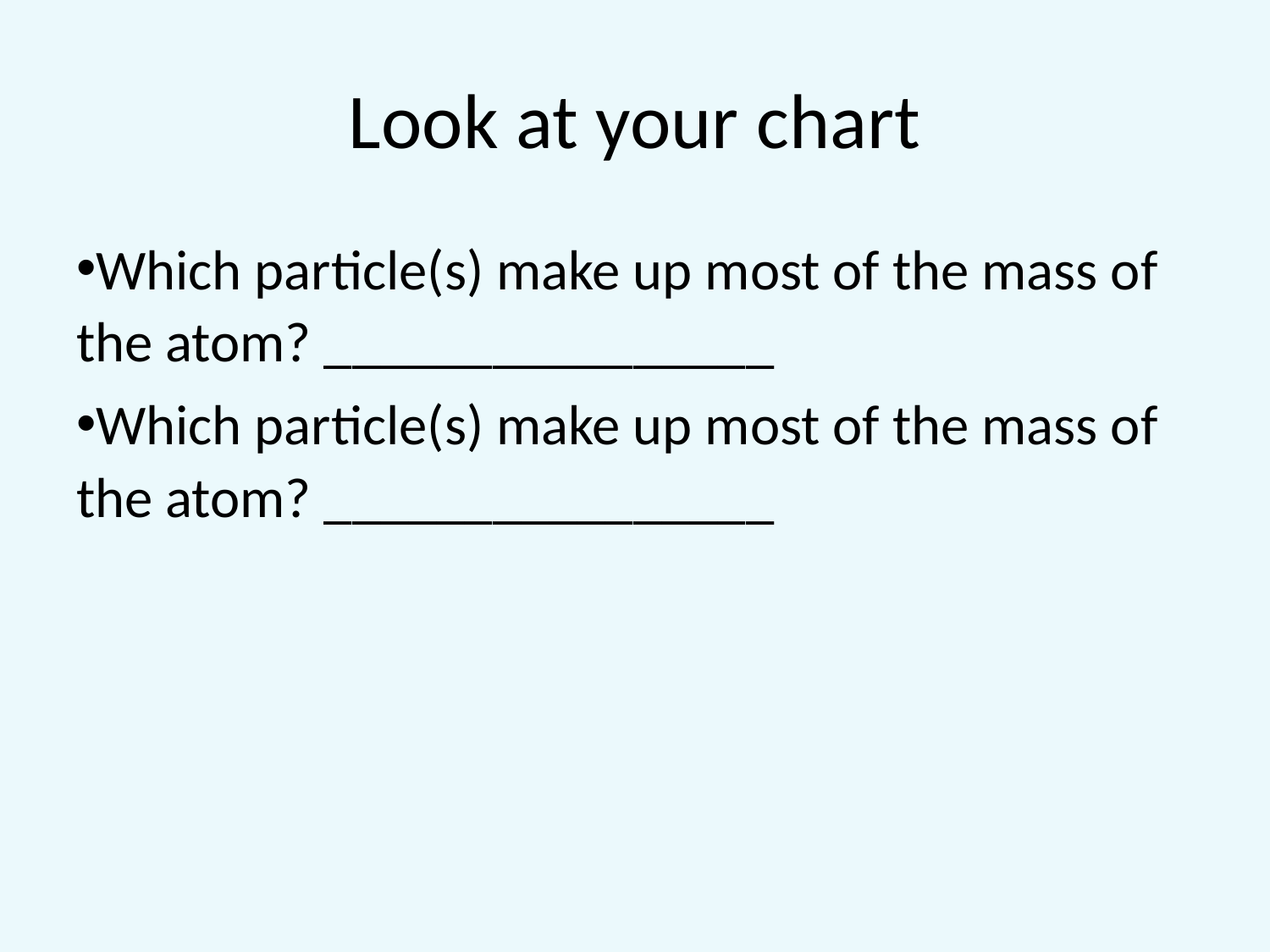

# Look at your chart
Which particle(s) make up most of the mass of the atom? ________________
Which particle(s) make up most of the mass of the atom? ________________